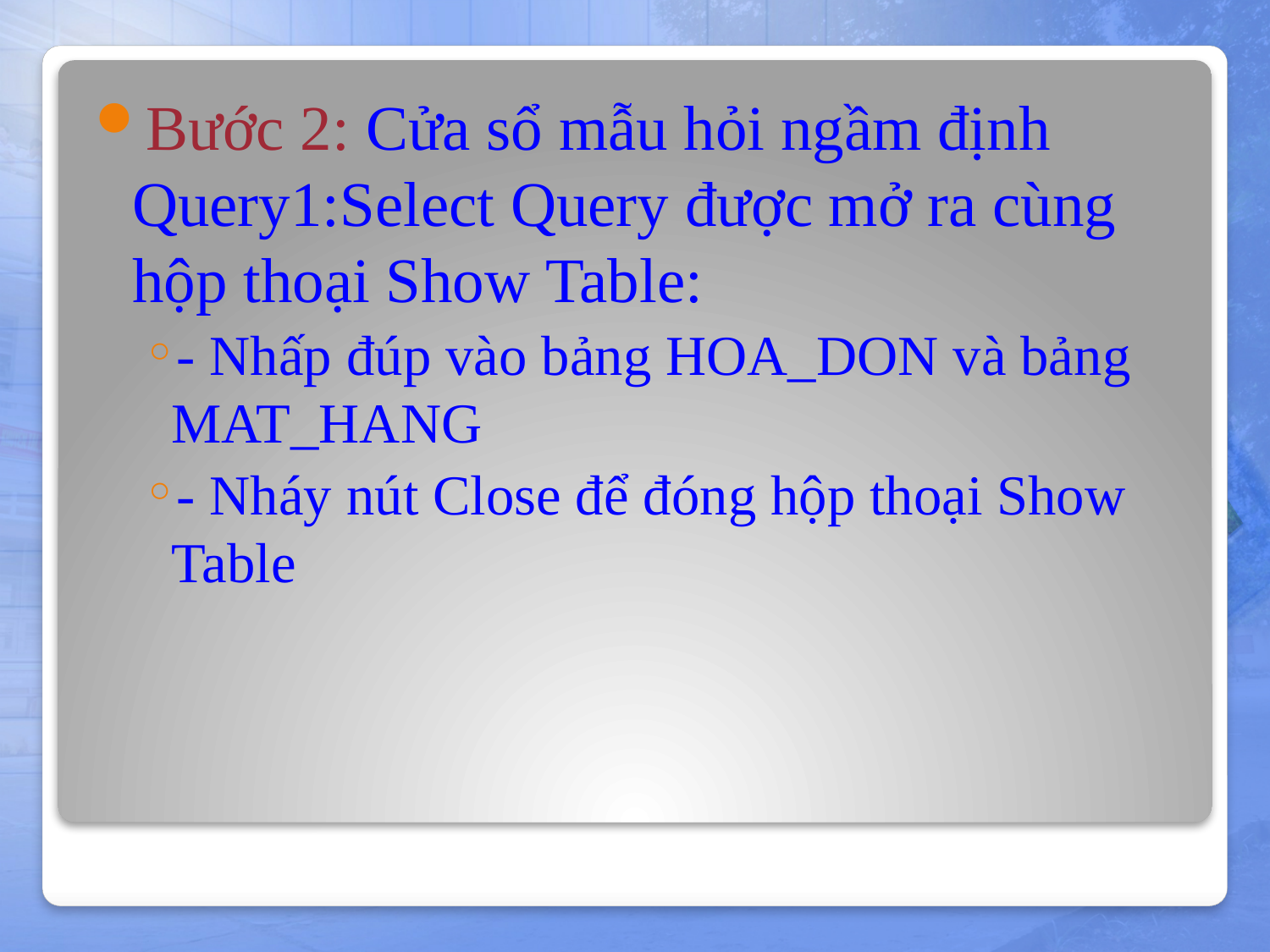

Bước 2: Cửa sổ mẫu hỏi ngầm định Query1:Select Query được mở ra cùng hộp thoại Show Table:
- Nhấp đúp vào bảng HOA_DON và bảng MAT_HANG
- Nháy nút Close để đóng hộp thoại Show Table
#